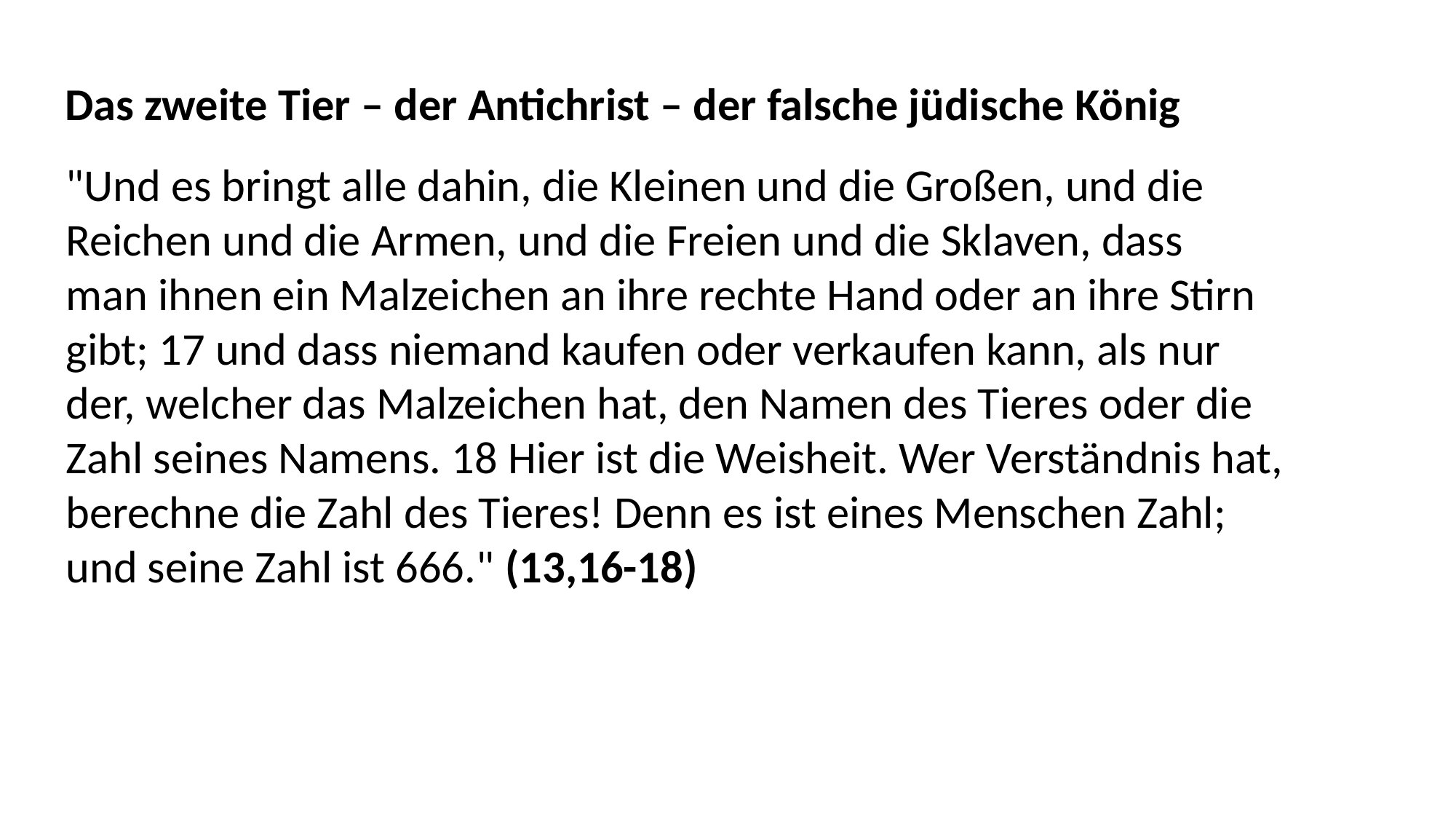

Das zweite Tier – der Antichrist – der falsche jüdische König
"Und es bringt alle dahin, die Kleinen und die Großen, und die
Reichen und die Armen, und die Freien und die Sklaven, dass
man ihnen ein Malzeichen an ihre rechte Hand oder an ihre Stirn
gibt; 17 und dass niemand kaufen oder verkaufen kann, als nur
der, welcher das Malzeichen hat, den Namen des Tieres oder die
Zahl seines Namens. 18 Hier ist die Weisheit. Wer Verständnis hat,
berechne die Zahl des Tieres! Denn es ist eines Menschen Zahl;
und seine Zahl ist 666." (13,16-18)